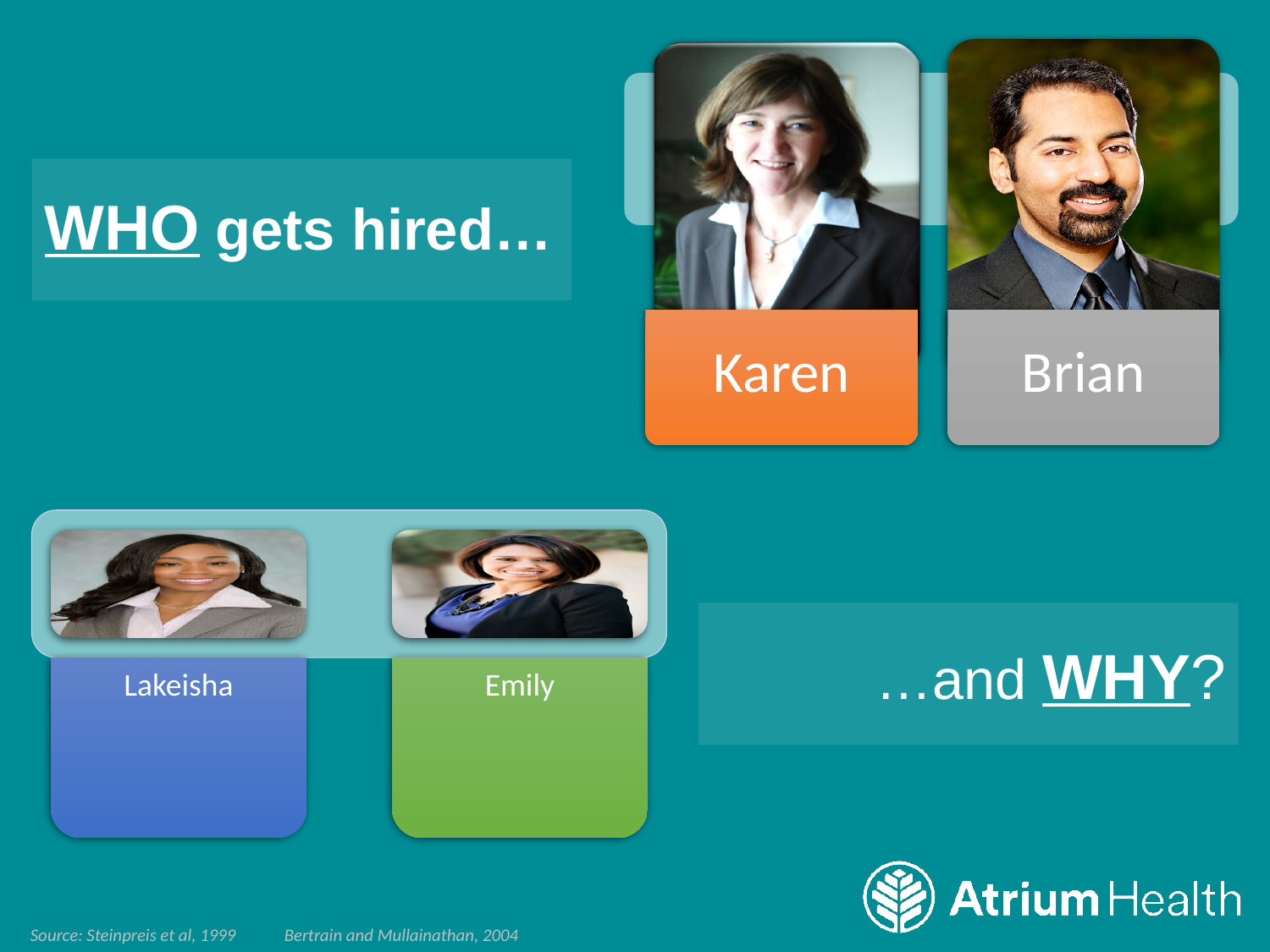

# WHO gets hired…
Karen
Brian
Lakeisha
Emily
…and WHY?
Source: Steinpreis et al, 1999	Bertrain and Mullainathan, 2004